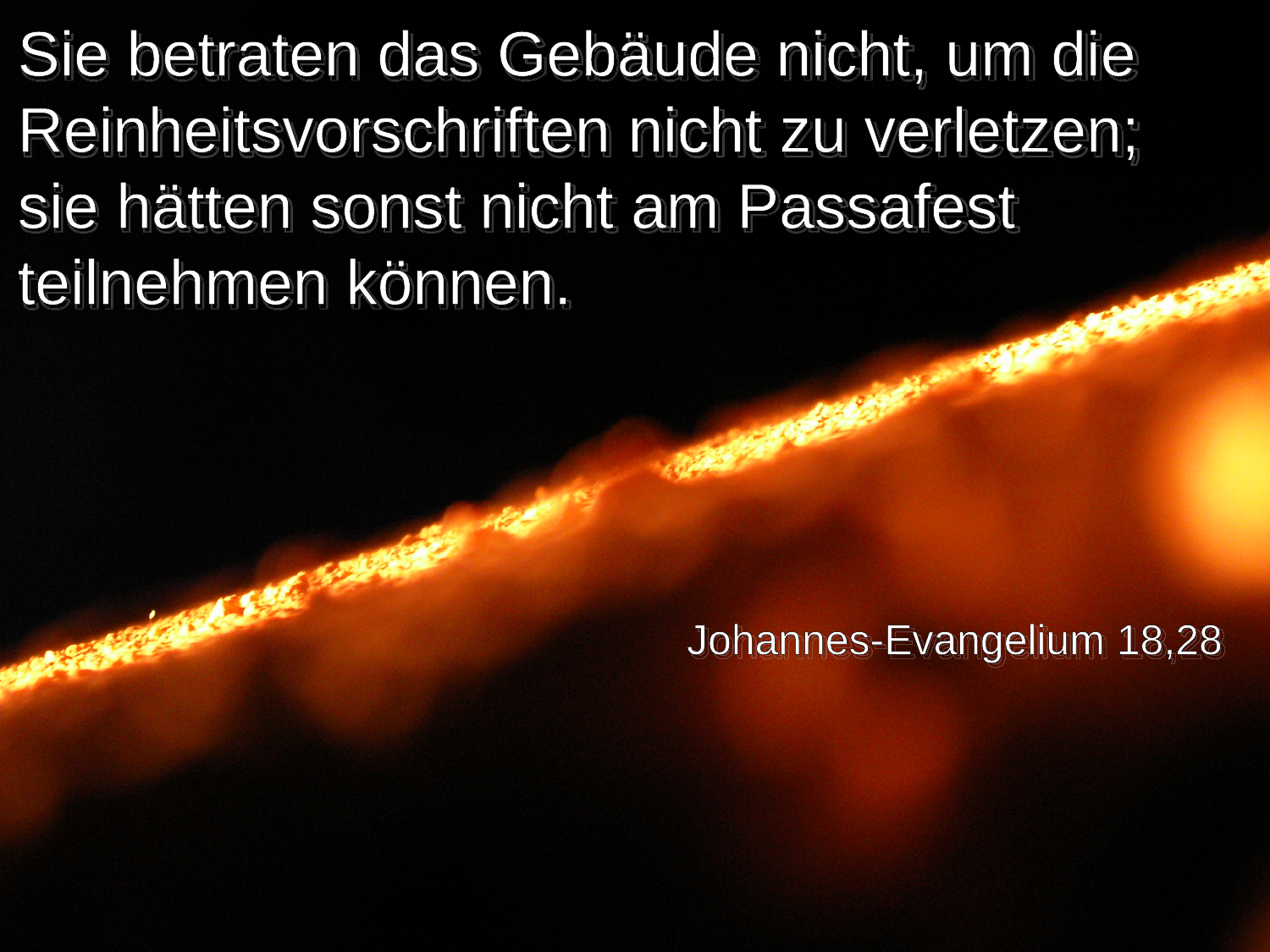

Sie betraten das Gebäude nicht, um die Reinheitsvorschriften nicht zu verletzen; sie hätten sonst nicht am Passafest teilnehmen können.
Johannes-Evangelium 18,28